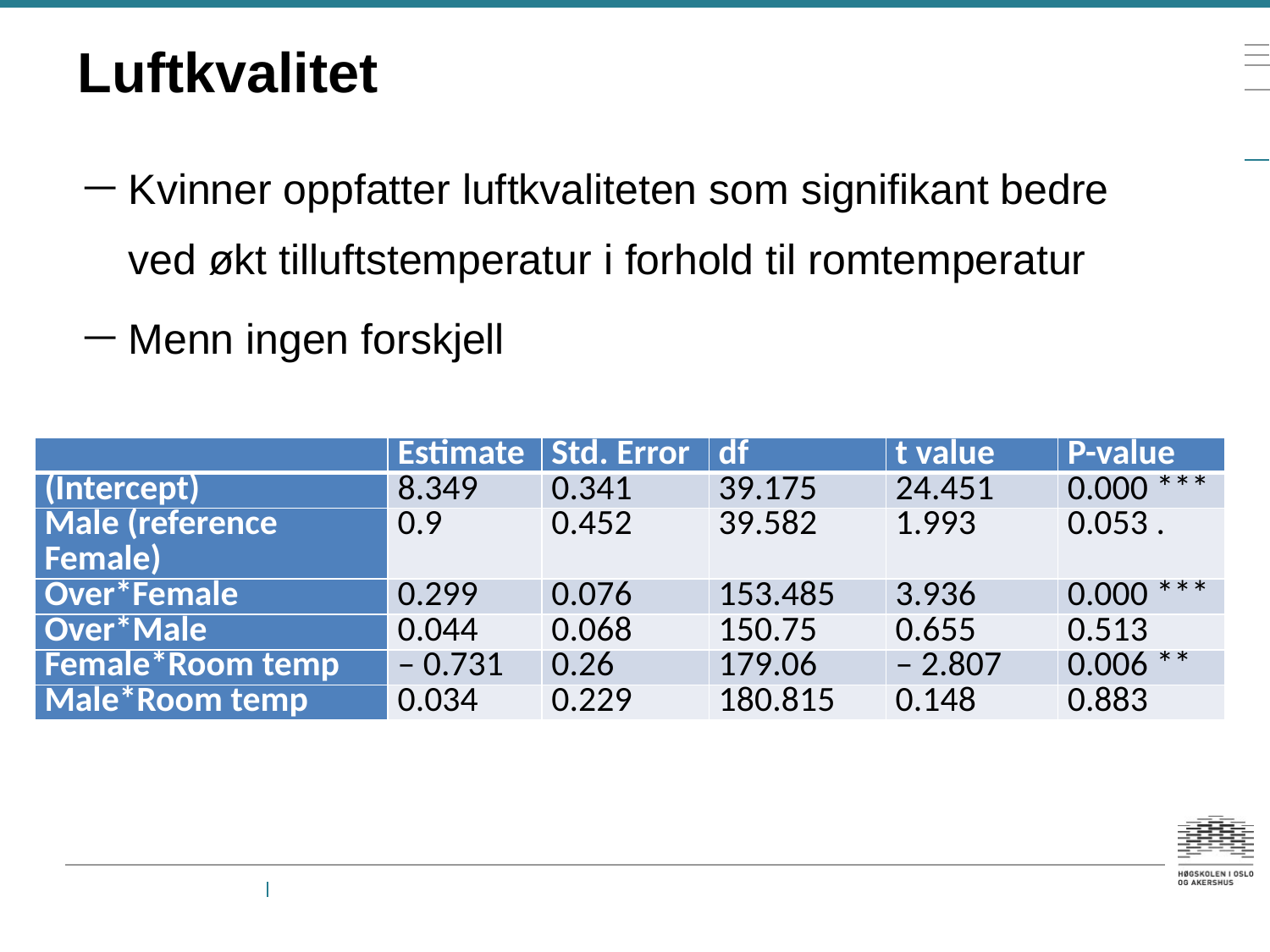

# Luftkvalitet
Kvinner oppfatter luftkvaliteten som signifikant bedre ved økt tilluftstemperatur i forhold til romtemperatur
Menn ingen forskjell

|  | Estimate | Std. Error | df | t value | P-value |
| --- | --- | --- | --- | --- | --- |
| (Intercept) | 8.349 | 0.341 | 39.175 | 24.451 | 0.000 \*\*\* |
| Male (reference Female) | 0.9 | 0.452 | 39.582 | 1.993 | 0.053 . |
| Over\*Female | 0.299 | 0.076 | 153.485 | 3.936 | 0.000 \*\*\* |
| Over\*Male | 0.044 | 0.068 | 150.75 | 0.655 | 0.513 |
| Female\*Room temp | – 0.731 | 0.26 | 179.06 | – 2.807 | 0.006 \*\* |
| Male\*Room temp | 0.034 | 0.229 | 180.815 | 0.148 | 0.883 |